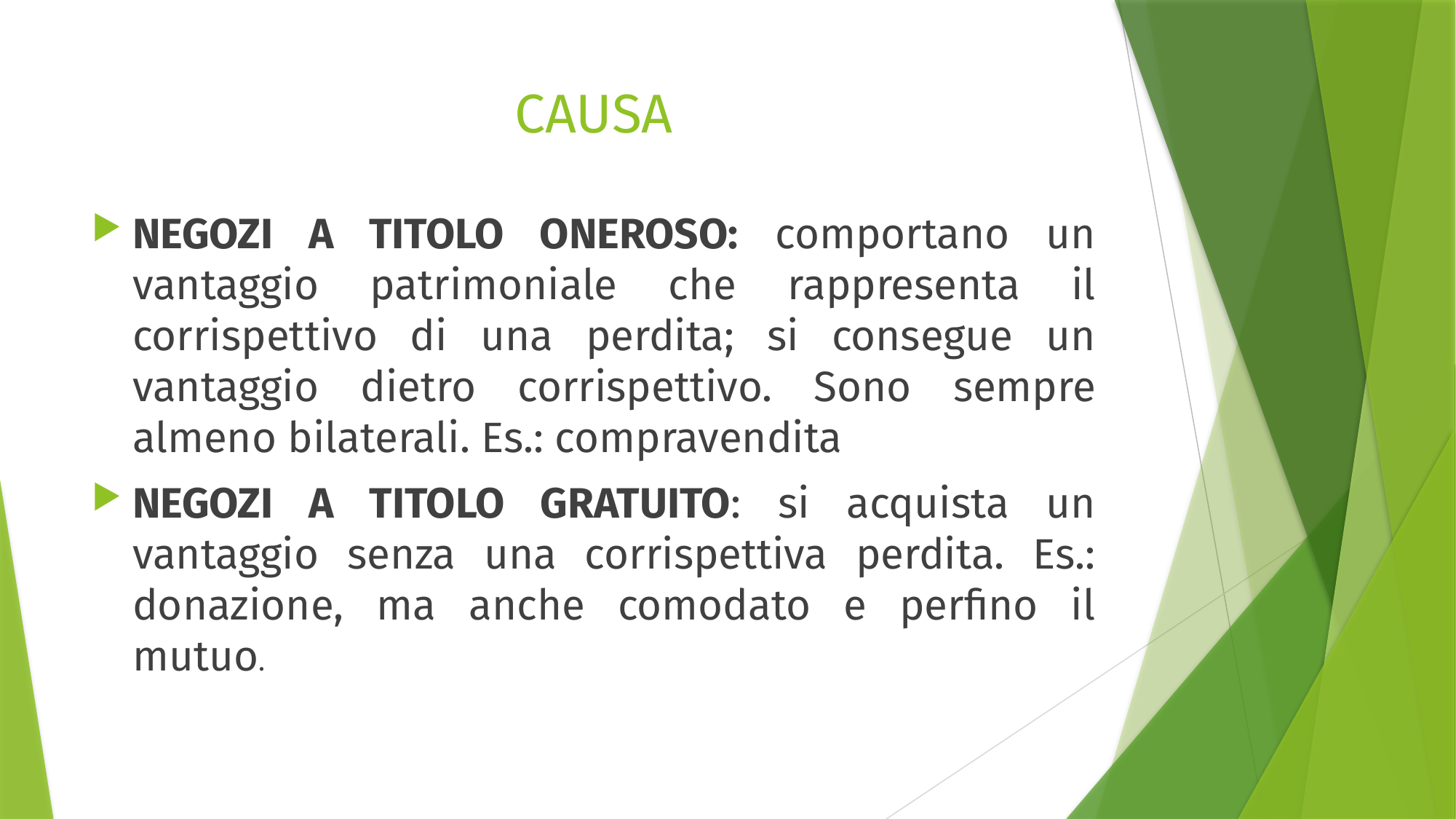

# CAUSA
NEGOZI A TITOLO ONEROSO: comportano un vantaggio patrimoniale che rappresenta il corrispettivo di una perdita; si consegue un vantaggio dietro corrispettivo. Sono sempre almeno bilaterali. Es.: compravendita
NEGOZI A TITOLO GRATUITO: si acquista un vantaggio senza una corrispettiva perdita. Es.: donazione, ma anche comodato e perfino il mutuo.